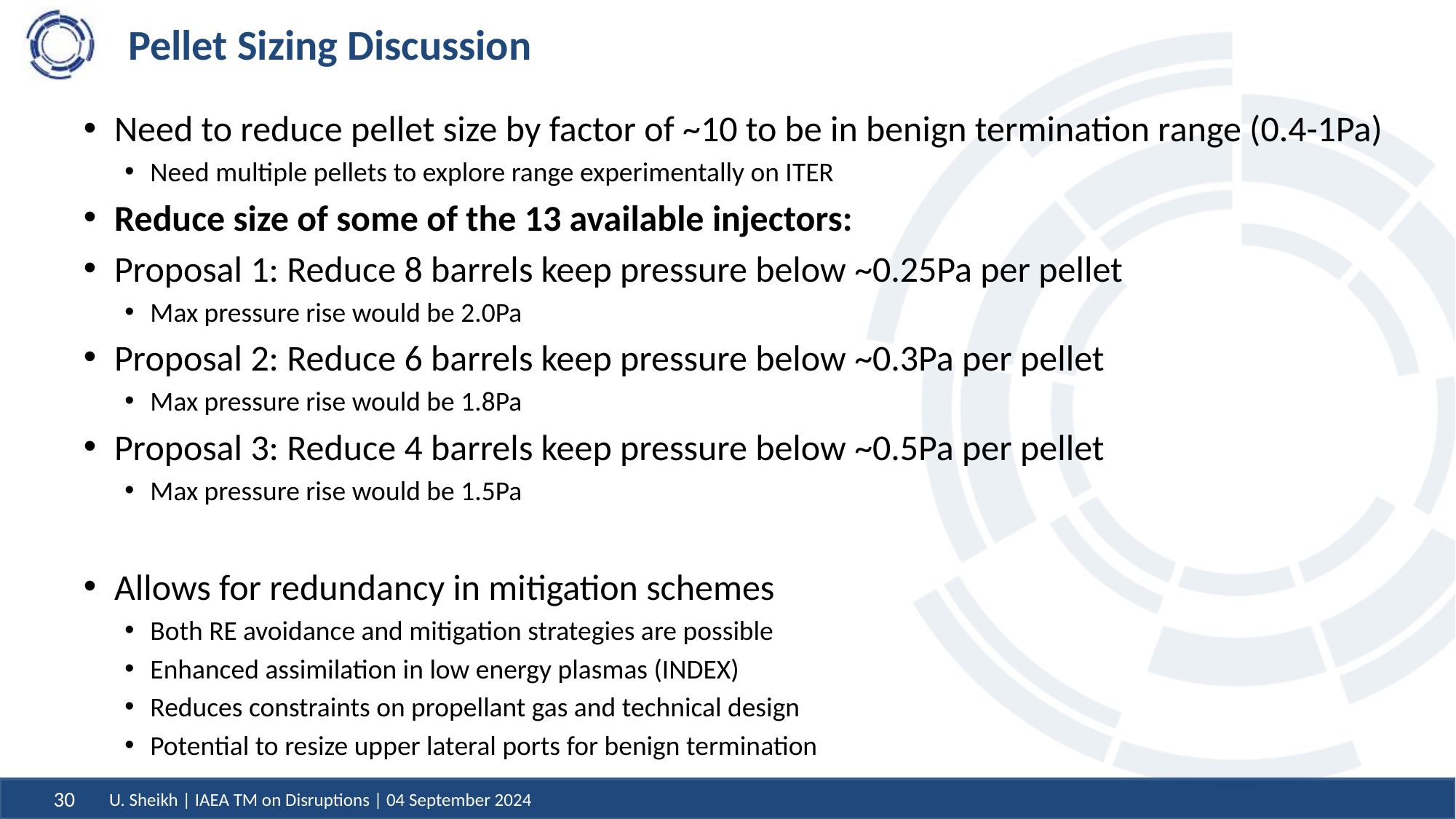

# Pellet Sizing Discussion
Need to reduce pellet size by factor of ~10 to be in benign termination range (0.4-1Pa)
Need multiple pellets to explore range experimentally on ITER
Reduce size of some of the 13 available injectors:
Proposal 1: Reduce 8 barrels keep pressure below ~0.25Pa per pellet
Max pressure rise would be 2.0Pa
Proposal 2: Reduce 6 barrels keep pressure below ~0.3Pa per pellet
Max pressure rise would be 1.8Pa
Proposal 3: Reduce 4 barrels keep pressure below ~0.5Pa per pellet
Max pressure rise would be 1.5Pa

Allows for redundancy in mitigation schemes
Both RE avoidance and mitigation strategies are possible
Enhanced assimilation in low energy plasmas (INDEX)
Reduces constraints on propellant gas and technical design
Potential to resize upper lateral ports for benign termination

U. Sheikh | IAEA TM on Disruptions | 04 September 2024
30